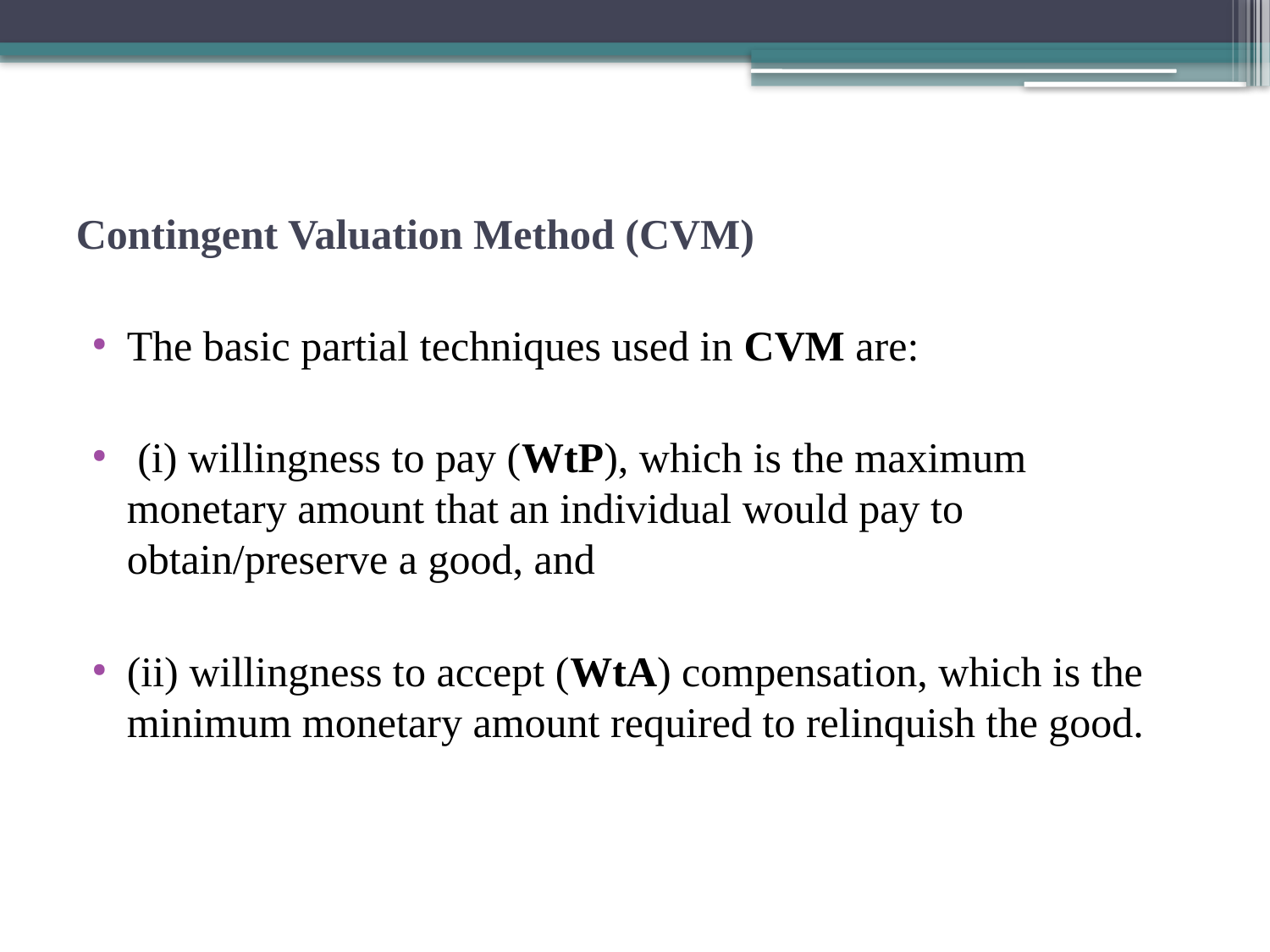

# Contingent Valuation Method (CVM)
The basic partial techniques used in CVM are:

 (i) willingness to pay (WtP), which is the maximum monetary amount that an individual would pay to obtain/preserve a good, and

(ii) willingness to accept (WtA) compensation, which is the minimum monetary amount required to relinquish the good.